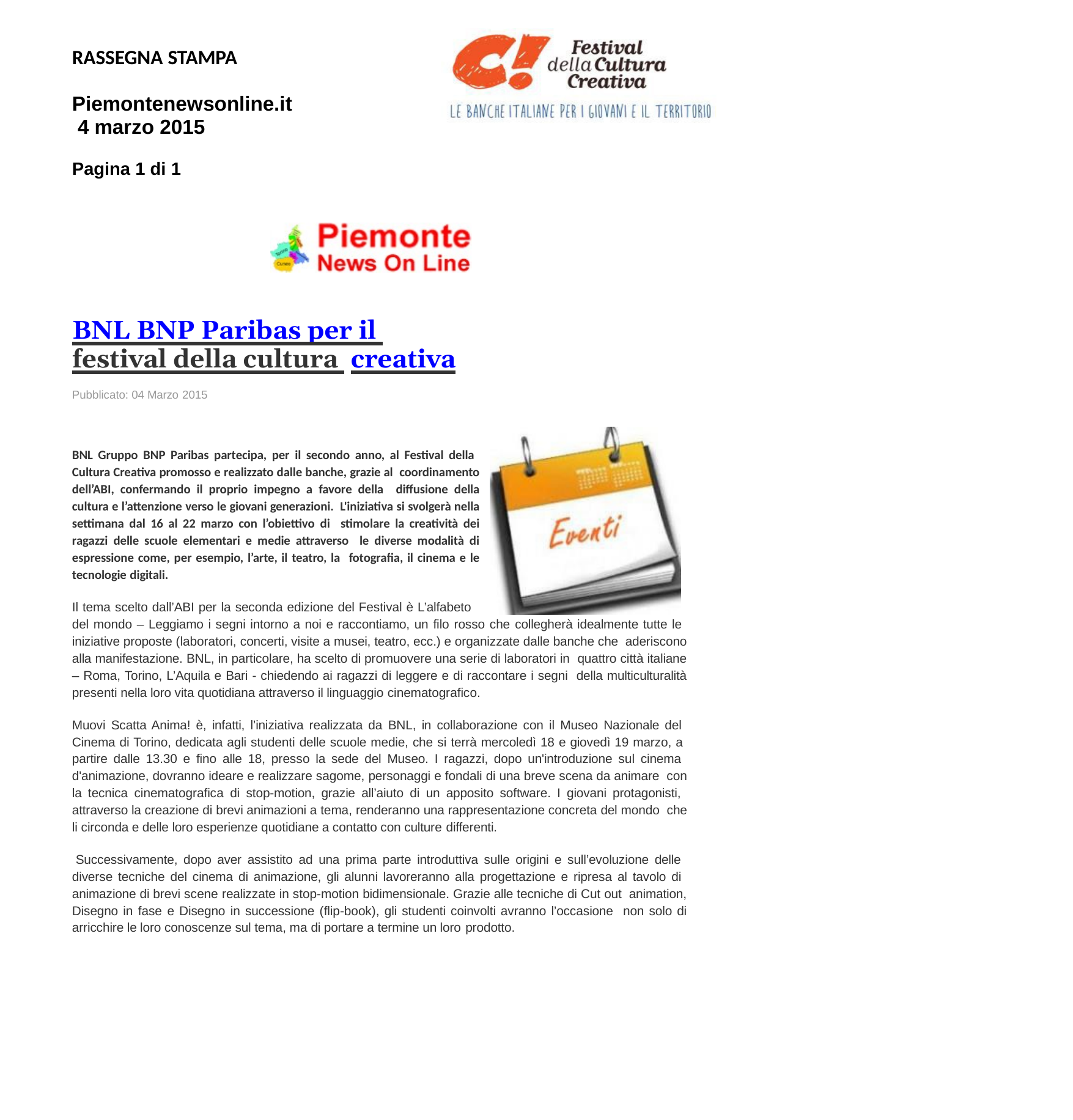

RASSEGNA STAMPA

Piemontenewsonline.it  4 marzo 2015
Pagina 1 di 1

BNL BNP Paribas per il festival della cultura  creativa
Pubblicato: 04 Marzo 2015

BNL Gruppo BNP Paribas partecipa, per il secondo anno, al Festival della  Cultura Creativa promosso e realizzato dalle banche, grazie al  coordinamento dell’ABI, confermando il proprio impegno a favore della  diffusione della cultura e l’attenzione verso le giovani generazioni.  L'iniziativa si svolgerà nella settimana dal 16 al 22 marzo con l’obiettivo di  stimolare la creatività dei ragazzi delle scuole elementari e medie attraverso  le diverse modalità di espressione come, per esempio, l’arte, il teatro, la  fotografia, il cinema e le tecnologie digitali.

Il tema scelto dall’ABI per la seconda edizione del Festival è L’alfabeto
del mondo – Leggiamo i segni intorno a noi e raccontiamo, un filo rosso che collegherà idealmente tutte le  iniziative proposte (laboratori, concerti, visite a musei, teatro, ecc.) e organizzate dalle banche che  aderiscono alla manifestazione. BNL, in particolare, ha scelto di promuovere una serie di laboratori in  quattro città italiane – Roma, Torino, L’Aquila e Bari - chiedendo ai ragazzi di leggere e di raccontare i segni  della multiculturalità presenti nella loro vita quotidiana attraverso il linguaggio cinematografico.

Muovi Scatta Anima! è, infatti, l’iniziativa realizzata da BNL, in collaborazione con il Museo Nazionale del  Cinema di Torino, dedicata agli studenti delle scuole medie, che si terrà mercoledì 18 e giovedì 19 marzo, a  partire dalle 13.30 e fino alle 18, presso la sede del Museo. I ragazzi, dopo un'introduzione sul cinema  d'animazione, dovranno ideare e realizzare sagome, personaggi e fondali di una breve scena da animare  con la tecnica cinematografica di stop-motion, grazie all’aiuto di un apposito software. I giovani protagonisti,  attraverso la creazione di brevi animazioni a tema, renderanno una rappresentazione concreta del mondo  che li circonda e delle loro esperienze quotidiane a contatto con culture differenti.

Successivamente, dopo aver assistito ad una prima parte introduttiva sulle origini e sull’evoluzione delle  diverse tecniche del cinema di animazione, gli alunni lavoreranno alla progettazione e ripresa al tavolo di  animazione di brevi scene realizzate in stop-motion bidimensionale. Grazie alle tecniche di Cut out  animation, Disegno in fase e Disegno in successione (flip-book), gli studenti coinvolti avranno l’occasione  non solo di arricchire le loro conoscenze sul tema, ma di portare a termine un loro prodotto.